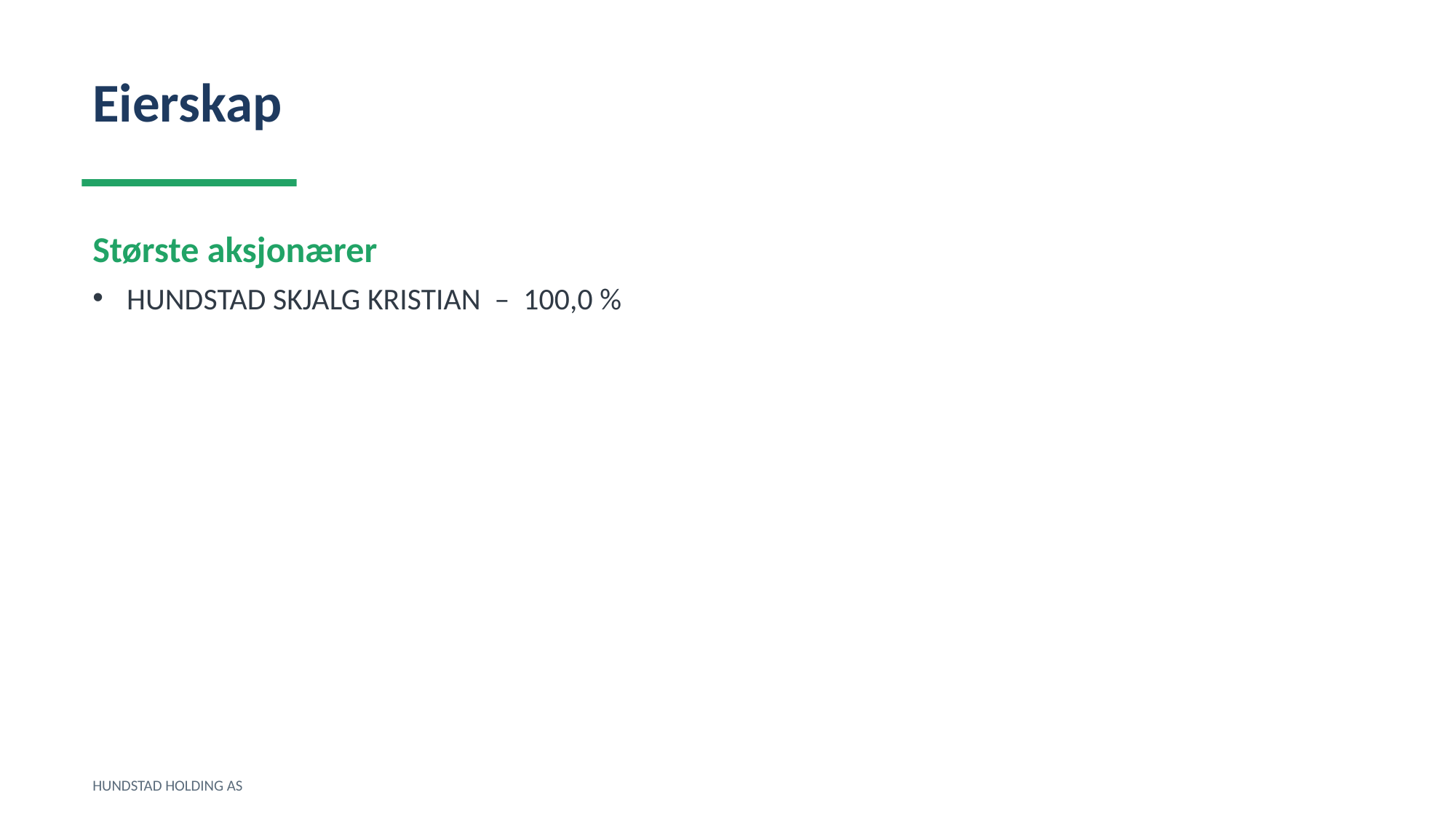

Eierskap

Største aksjonærer
HUNDSTAD SKJALG KRISTIAN  –  100,0 %
HUNDSTAD HOLDING AS